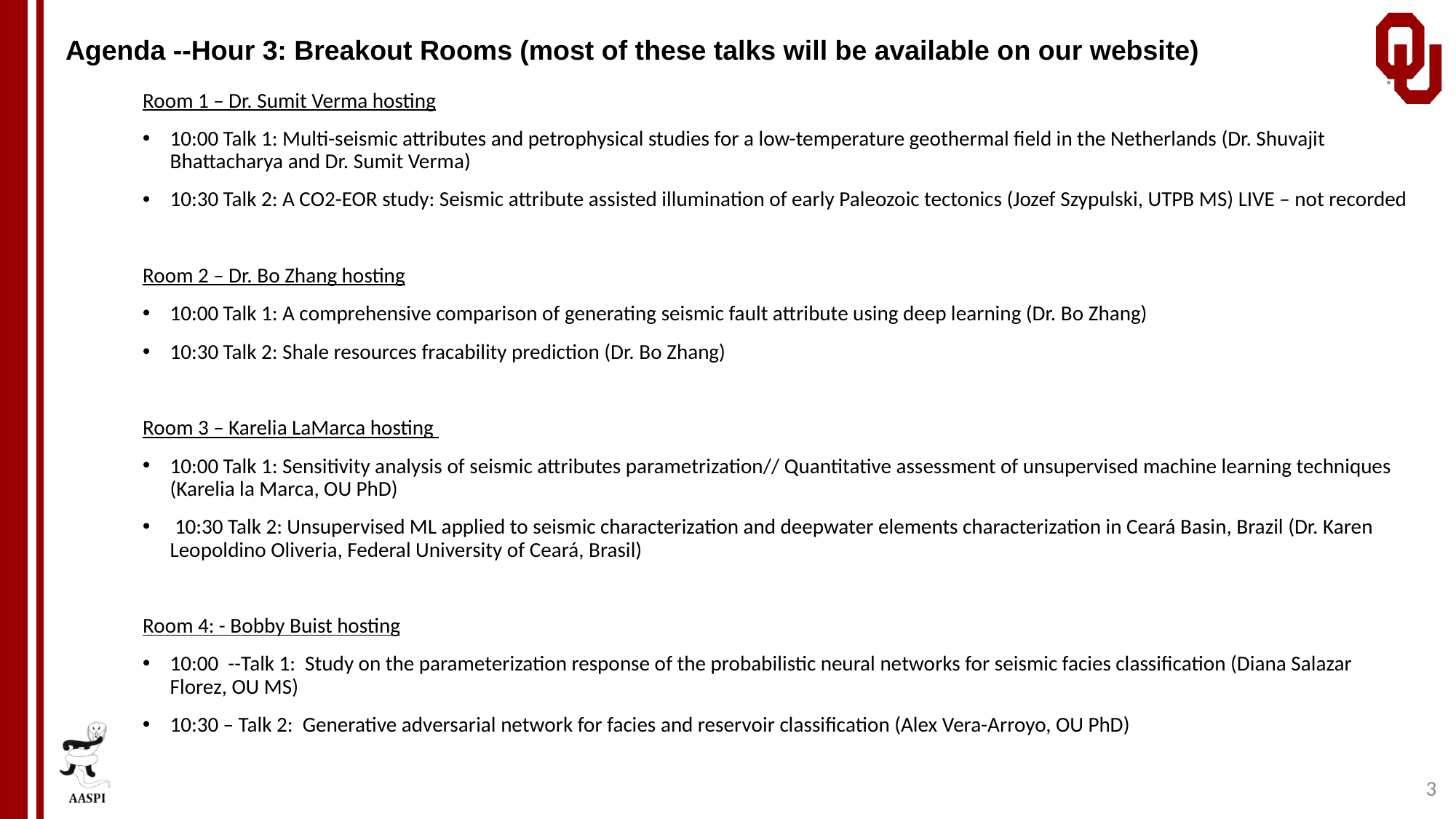

# Agenda --Hour 3: Breakout Rooms (most of these talks will be available on our website)
Room 1 – Dr. Sumit Verma hosting
10:00 Talk 1: Multi-seismic attributes and petrophysical studies for a low-temperature geothermal field in the Netherlands (Dr. Shuvajit Bhattacharya and Dr. Sumit Verma)
10:30 Talk 2: A CO2-EOR study: Seismic attribute assisted illumination of early Paleozoic tectonics (Jozef Szypulski, UTPB MS) LIVE – not recorded

Room 2 – Dr. Bo Zhang hosting
10:00 Talk 1: A comprehensive comparison of generating seismic fault attribute using deep learning (Dr. Bo Zhang)
10:30 Talk 2: Shale resources fracability prediction (Dr. Bo Zhang)

Room 3 – Karelia LaMarca hosting
10:00 Talk 1: Sensitivity analysis of seismic attributes parametrization// Quantitative assessment of unsupervised machine learning techniques (Karelia la Marca, OU PhD)
 10:30 Talk 2: Unsupervised ML applied to seismic characterization and deepwater elements characterization in Ceará Basin, Brazil (Dr. Karen Leopoldino Oliveria, Federal University of Ceará, Brasil)

Room 4: - Bobby Buist hosting
10:00  --Talk 1:  Study on the parameterization response of the probabilistic neural networks for seismic facies classification (Diana Salazar Florez, OU MS)
10:30 – Talk 2:  Generative adversarial network for facies and reservoir classification (Alex Vera-Arroyo, OU PhD)
3